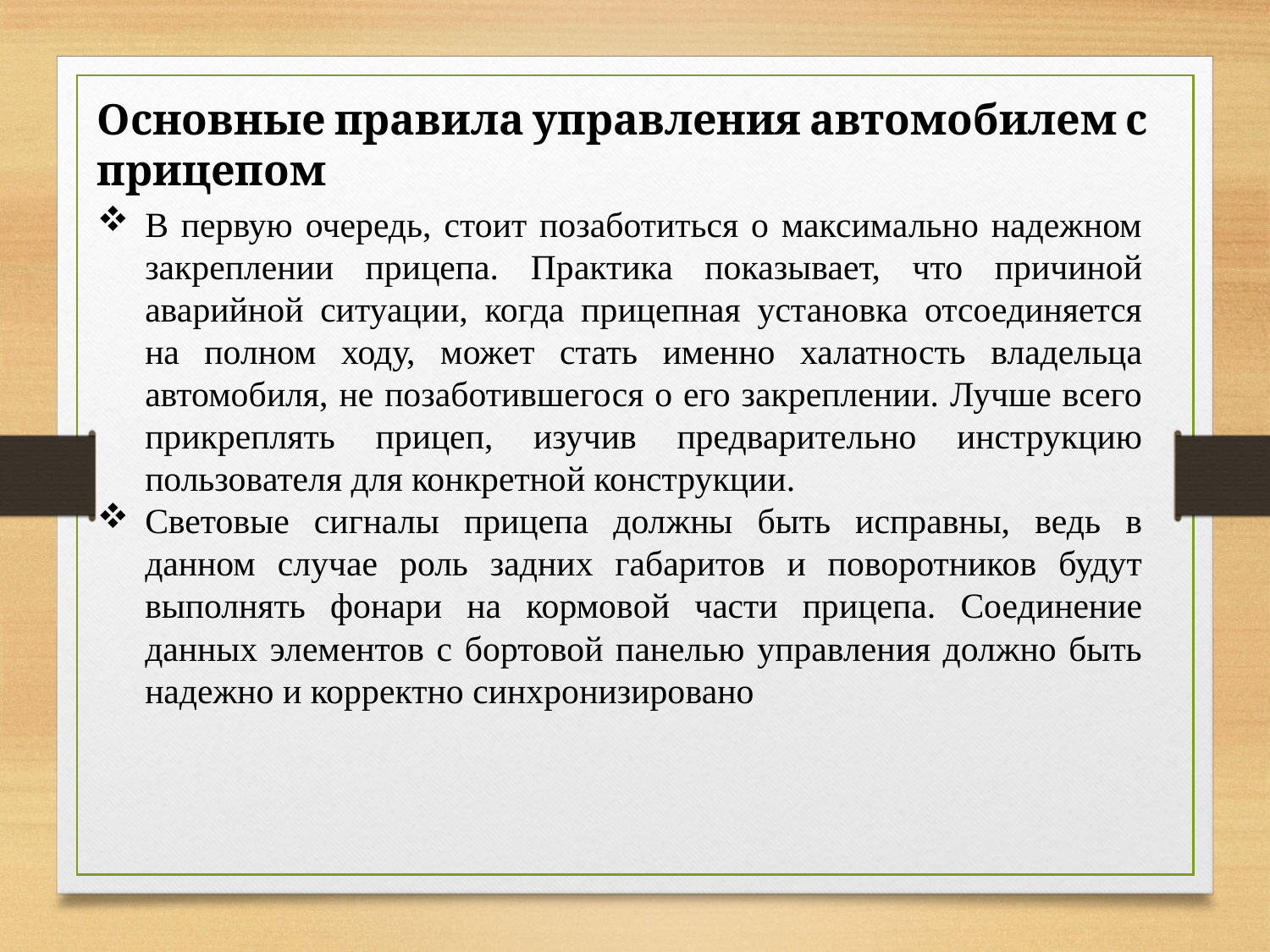

Основные правила управления автомобилем с прицепом

В первую очередь, стоит позаботиться о максимально надежном закреплении прицепа. Практика показывает, что причиной аварийной ситуации, когда прицепная установка отсоединяется на полном ходу, может стать именно халатность владельца автомобиля, не позаботившегося о его закреплении. Лучше всего прикреплять прицеп, изучив предварительно инструкцию пользователя для конкретной конструкции.
Световые сигналы прицепа должны быть исправны, ведь в данном случае роль задних габаритов и поворотников будут выполнять фонари на кормовой части прицепа. Соединение данных элементов с бортовой панелью управления должно быть надежно и корректно синхронизировано